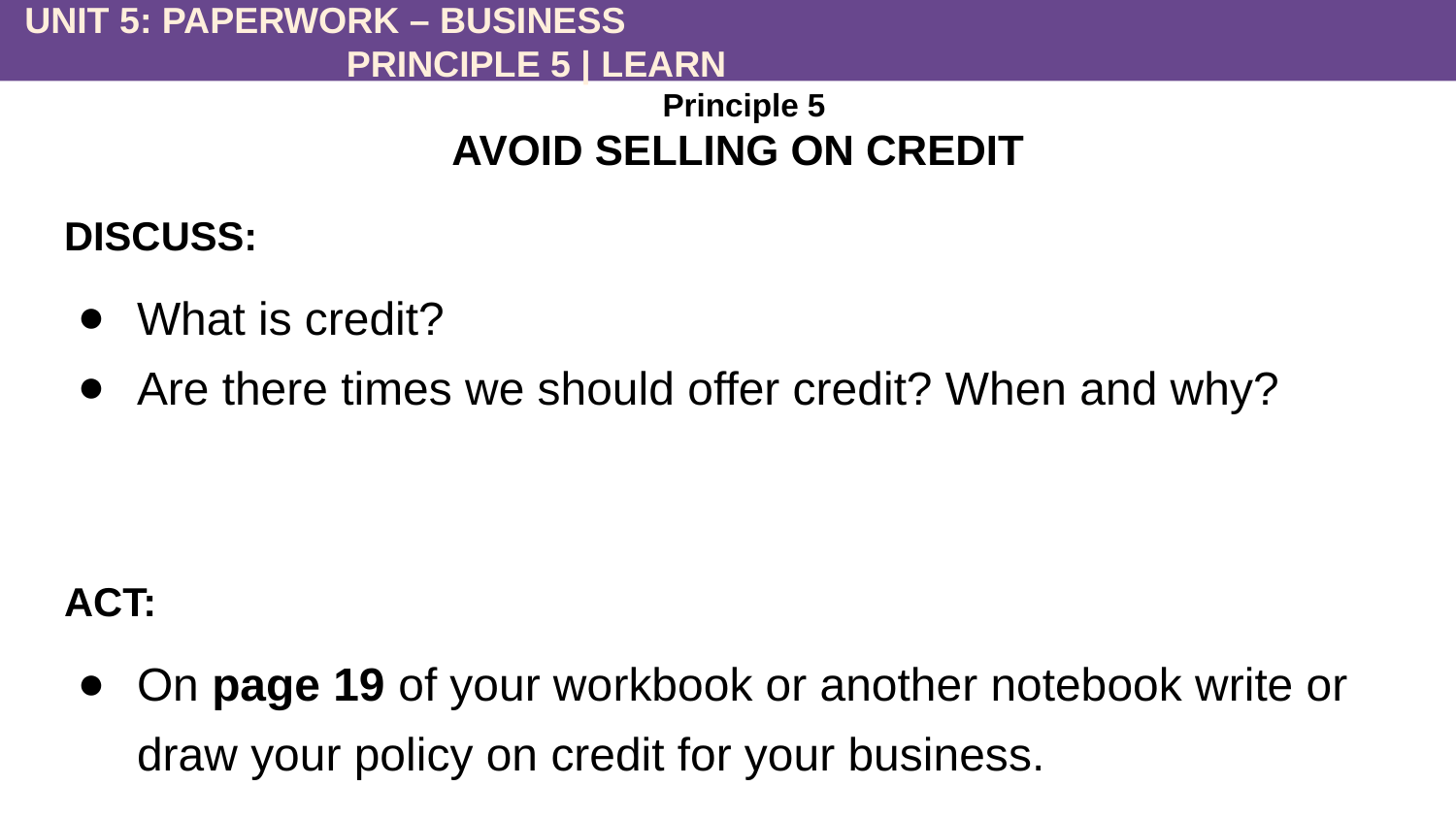

UNIT 5: PAPERWORK – BUSINESS						     	    PRINCIPLE 5 | LEARN
Principle 5
AVOID SELLING ON CREDIT
DISCUSS:
What is credit?
Are there times we should offer credit? When and why?

ACT:
On page 19 of your workbook or another notebook write or draw your policy on credit for your business.